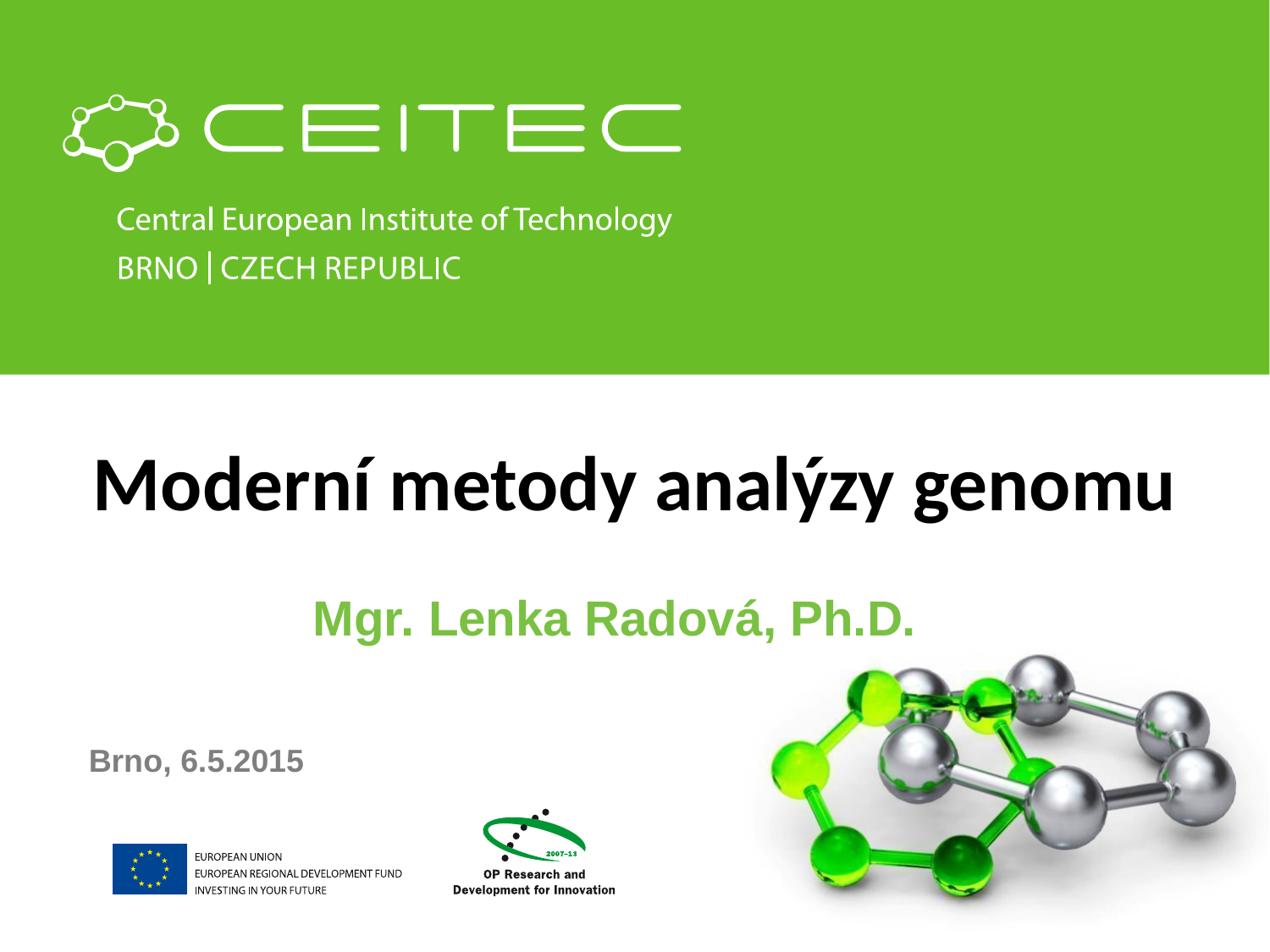

# Moderní metody analýzy genomu
Mgr. Lenka Radová, Ph.D.

Brno, 6.5.2015